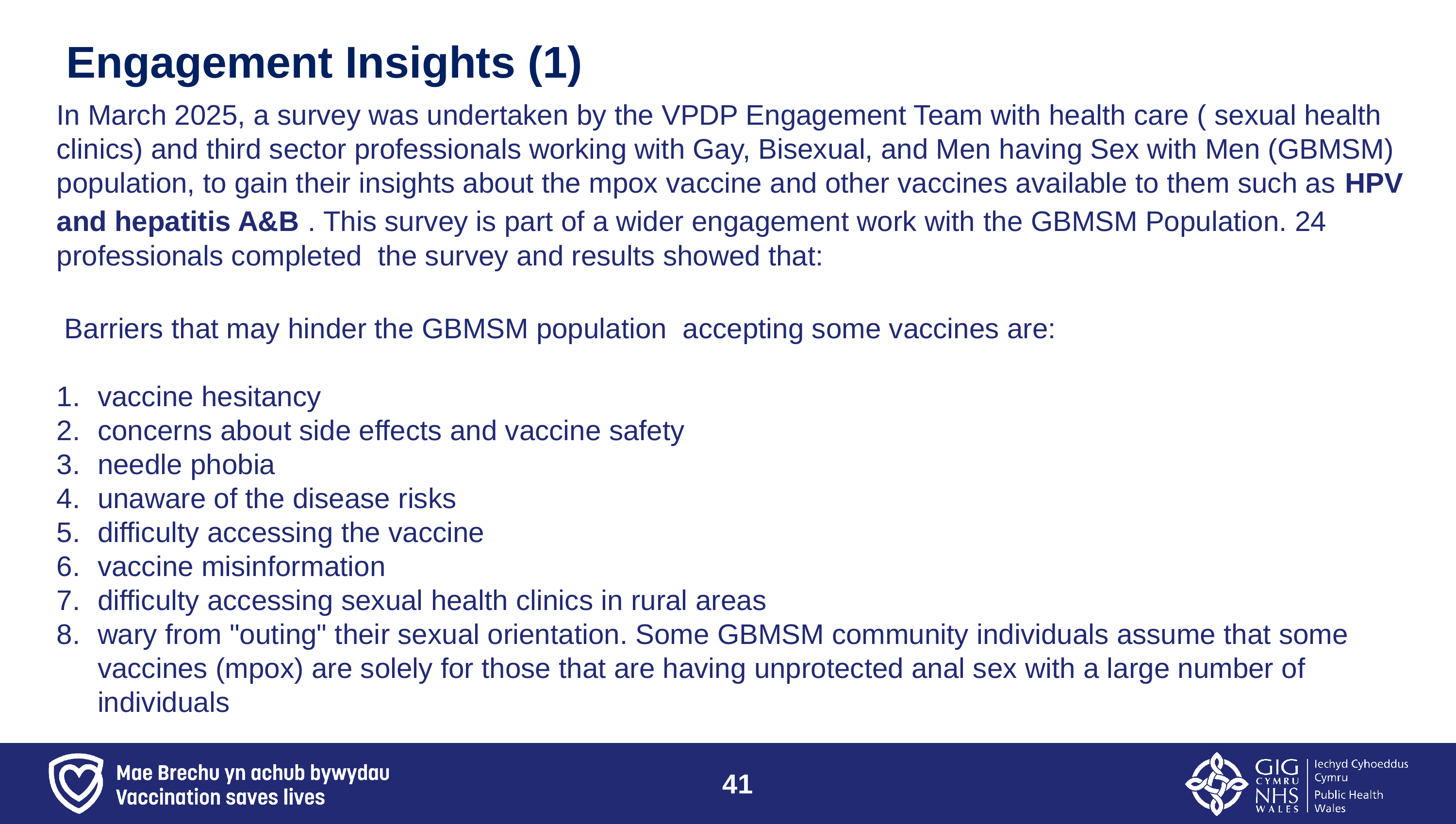

# Engagement Insights (1)
In March 2025, a survey was undertaken by the VPDP Engagement Team with health care ( sexual health clinics) and third sector professionals working with Gay, Bisexual, and Men having Sex with Men (GBMSM) population, to gain their insights about the mpox vaccine and other vaccines available to them such as HPV and hepatitis A&B . This survey is part of a wider engagement work with the GBMSM Population. 24 professionals completed  the survey and results showed that:

 Barriers that may hinder the GBMSM population  accepting some vaccines are:

vaccine hesitancy
concerns about side effects and vaccine safety
needle phobia
unaware of the disease risks
difficulty accessing the vaccine
vaccine misinformation
difficulty accessing sexual health clinics in rural areas
wary from "outing" their sexual orientation. Some GBMSM community individuals assume that some vaccines (mpox) are solely for those that are having unprotected anal sex with a large number of individuals
41